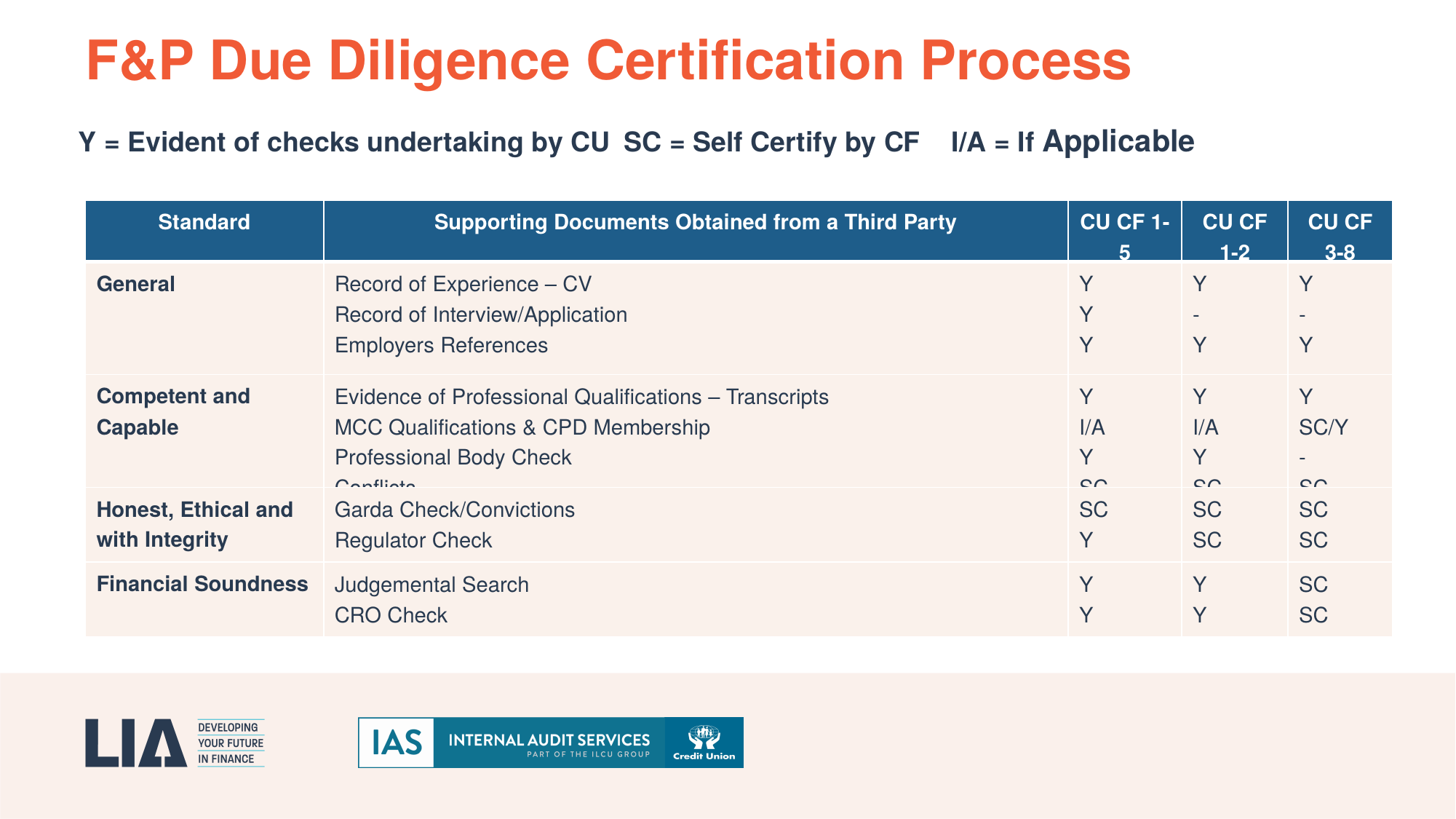

F&P Due Diligence Certification Process
Y = Evident of checks undertaking by CU	SC = Self Certify by CF	I/A = If Applicable
| Standard | Supporting Documents Obtained from a Third Party | CU CF 1-5 | CU CF 1-2 | CU CF 3-8 |
| --- | --- | --- | --- | --- |
| General | Record of Experience – CV Record of Interview/Application Employers References | Y Y Y | Y - Y | Y - Y |
| Competent and Capable | Evidence of Professional Qualifications – Transcripts MCC Qualifications & CPD Membership Professional Body Check Conflicts | Y I/A Y SC | Y I/A Y SC | Y SC/Y - SC |
| Honest, Ethical and with Integrity | Garda Check/Convictions Regulator Check | SC Y | SC SC | SC SC |
| Financial Soundness | Judgemental Search CRO Check | Y Y | Y Y | SC SC |